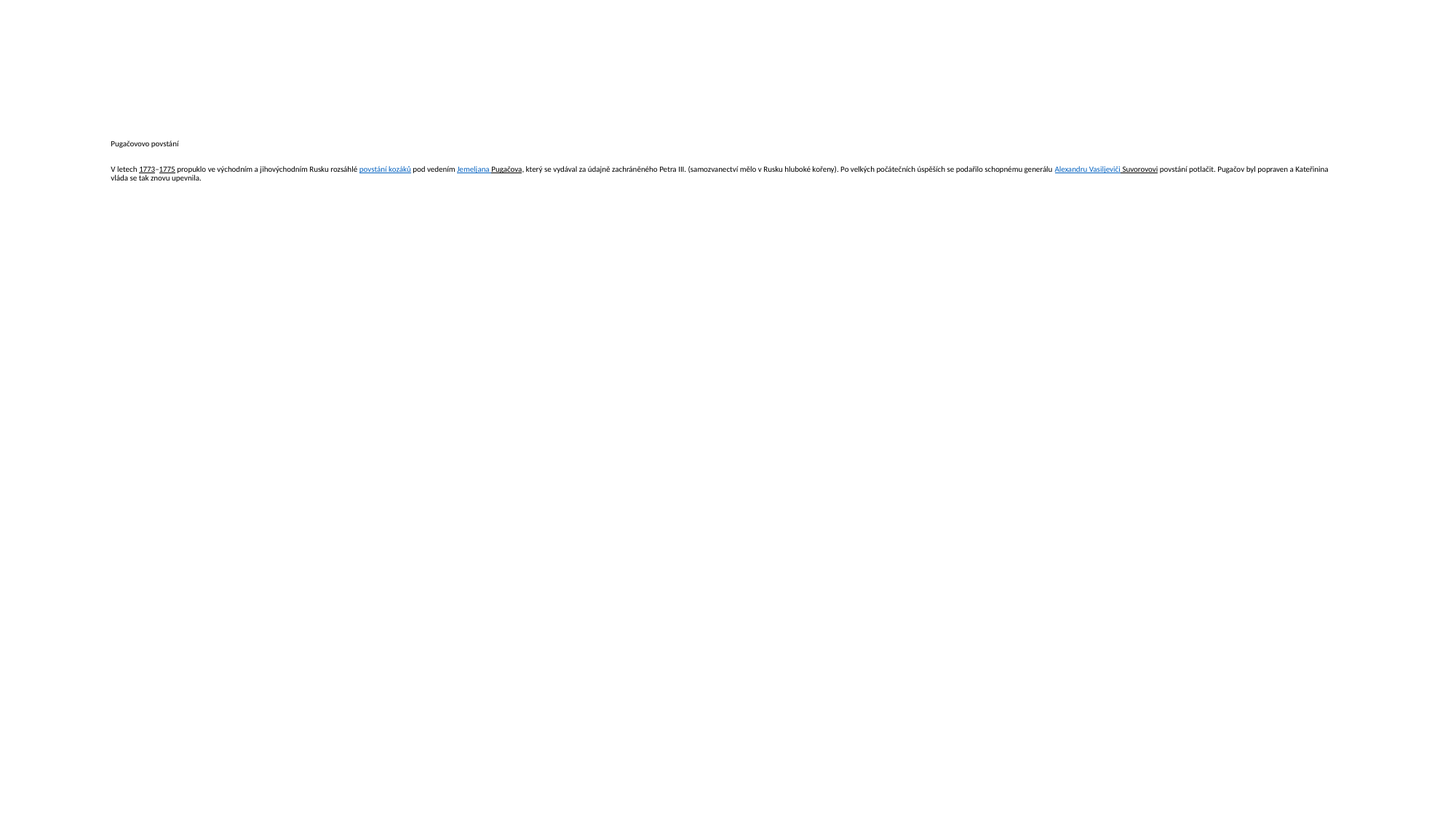

# Pugačovovo povstání V letech 1773–1775 propuklo ve východním a jihovýchodním Rusku rozsáhlé povstání kozáků pod vedením Jemeljana Pugačova, který se vydával za údajně zachráněného Petra III. (samozvanectví mělo v Rusku hluboké kořeny). Po velkých počátečních úspěších se podařilo schopnému generálu Alexandru Vasiljeviči Suvorovovi povstání potlačit. Pugačov byl popraven a Kateřinina vláda se tak znovu upevnila.